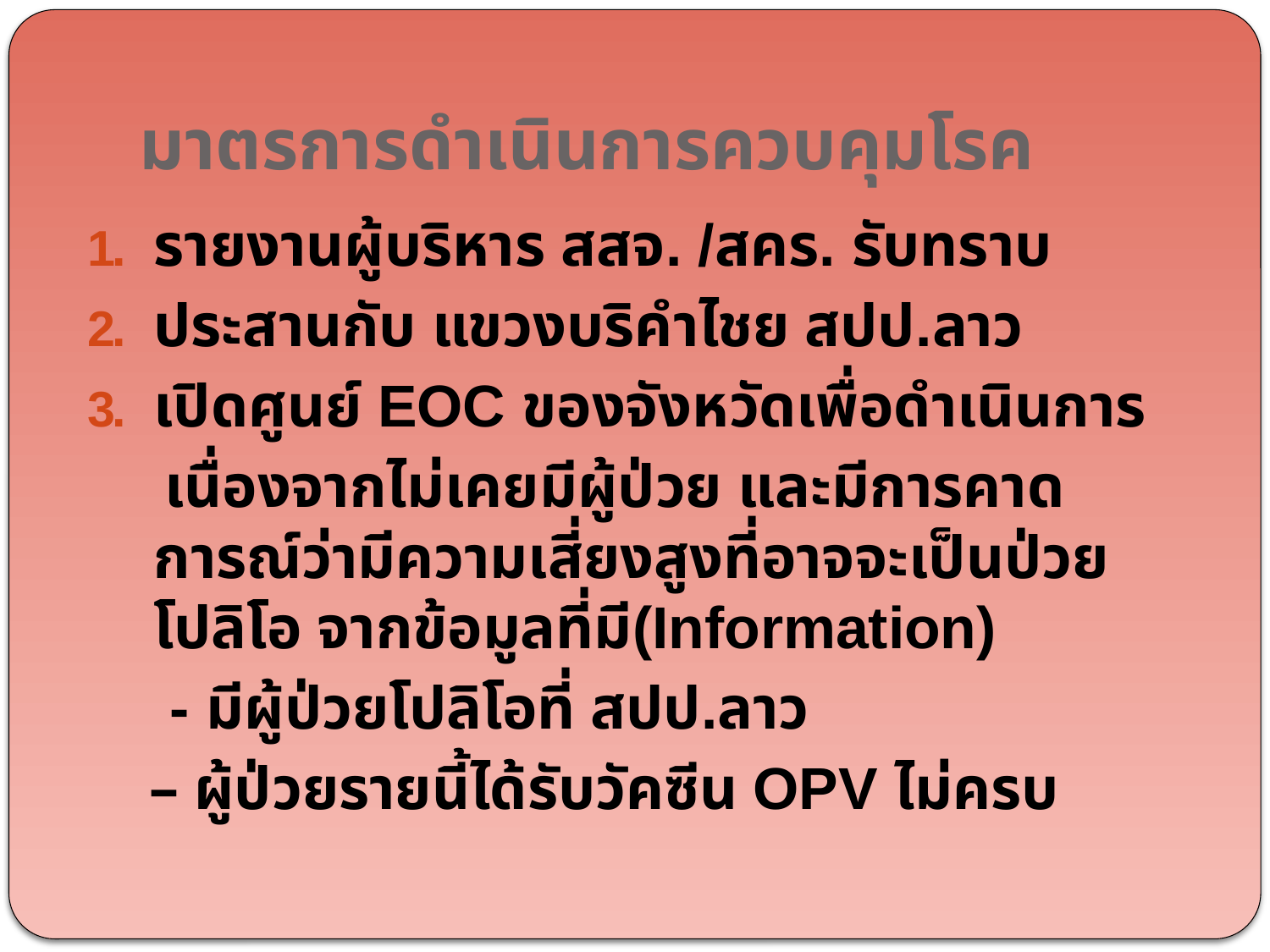

# มาตรการดำเนินการควบคุมโรค
รายงานผู้บริหาร สสจ. /สคร. รับทราบ
ประสานกับ แขวงบริคำไชย สปป.ลาว
เปิดศูนย์ EOC ของจังหวัดเพื่อดำเนินการ
     เนื่องจากไม่เคยมีผู้ป่วย และมีการคาดการณ์ว่ามีความเสี่ยงสูงที่อาจจะเป็นป่วยโปลิโอ จากข้อมูลที่มี(Information)
     - มีผู้ป่วยโปลิโอที่ สปป.ลาว
    – ผู้ป่วยรายนี้ได้รับวัคซีน OPV ไม่ครบ